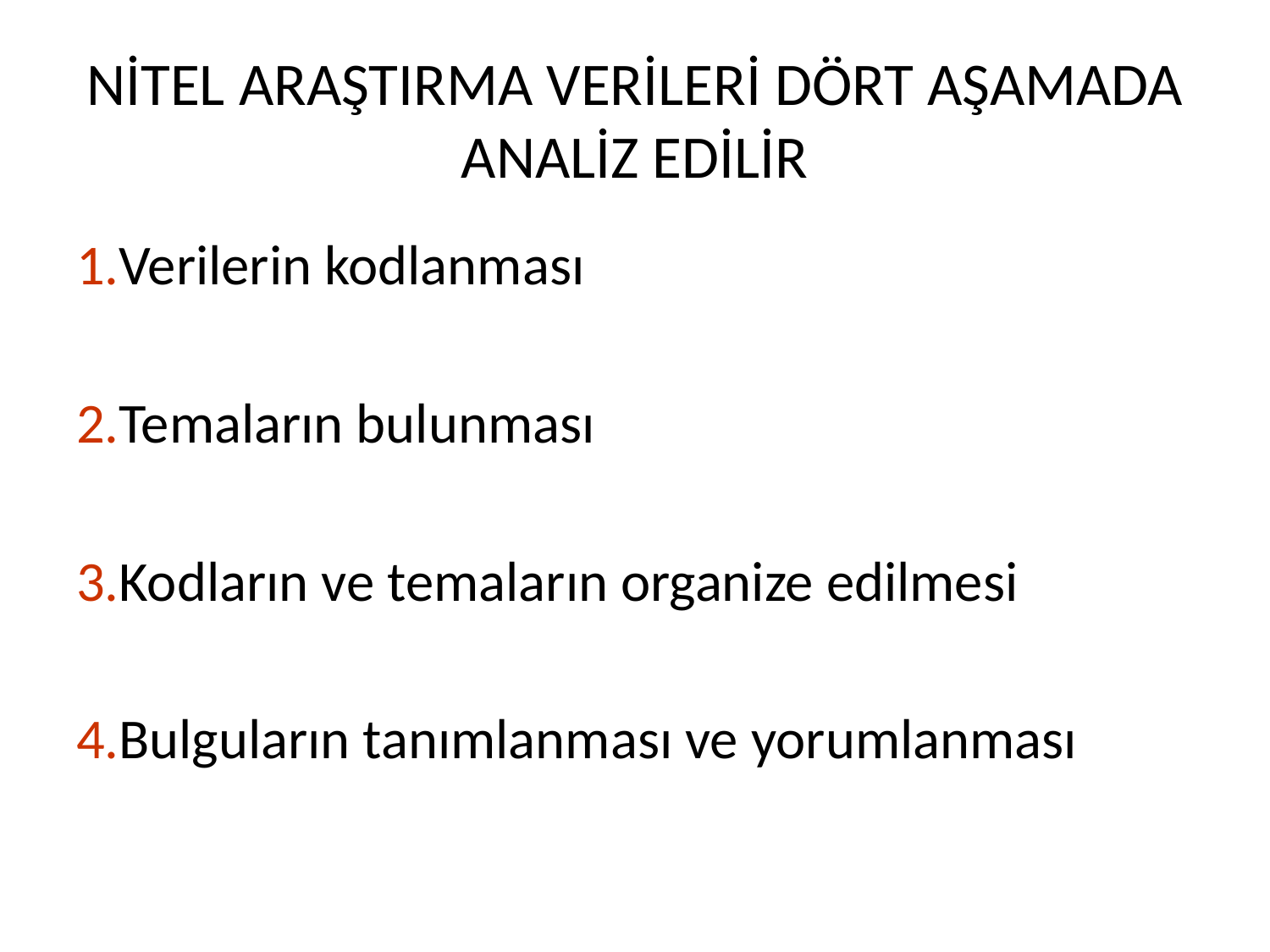

# NİTEL ARAŞTIRMA VERİLERİ DÖRT AŞAMADA ANALİZ EDİLİR
1.Verilerin kodlanması

2.Temaların bulunması

3.Kodların ve temaların organize edilmesi

4.Bulguların tanımlanması ve yorumlanması